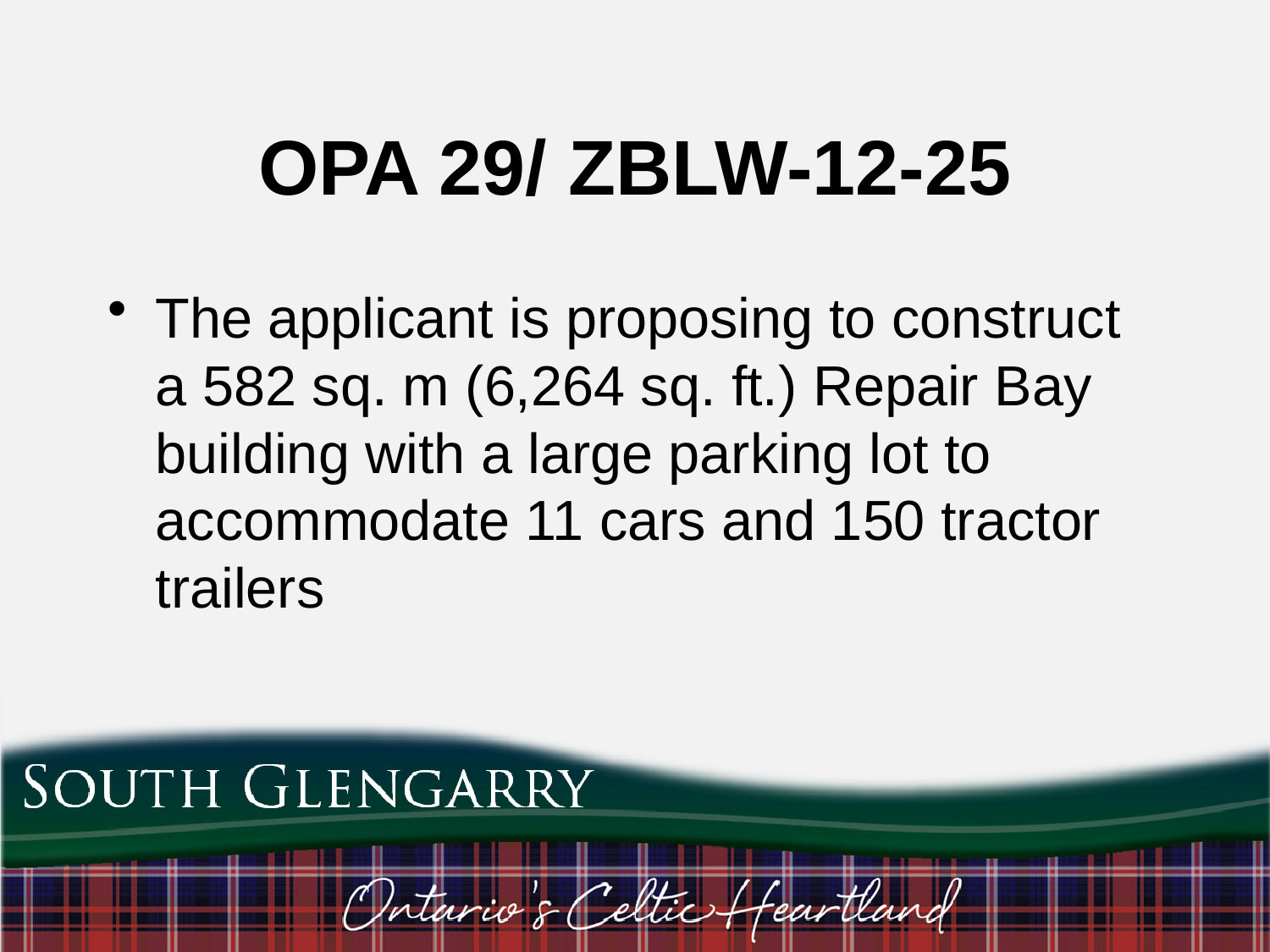

# OPA 29/ ZBLW-12-25
The applicant is proposing to construct a 582 sq. m (6,264 sq. ft.) Repair Bay building with a large parking lot to accommodate 11 cars and 150 tractor trailers